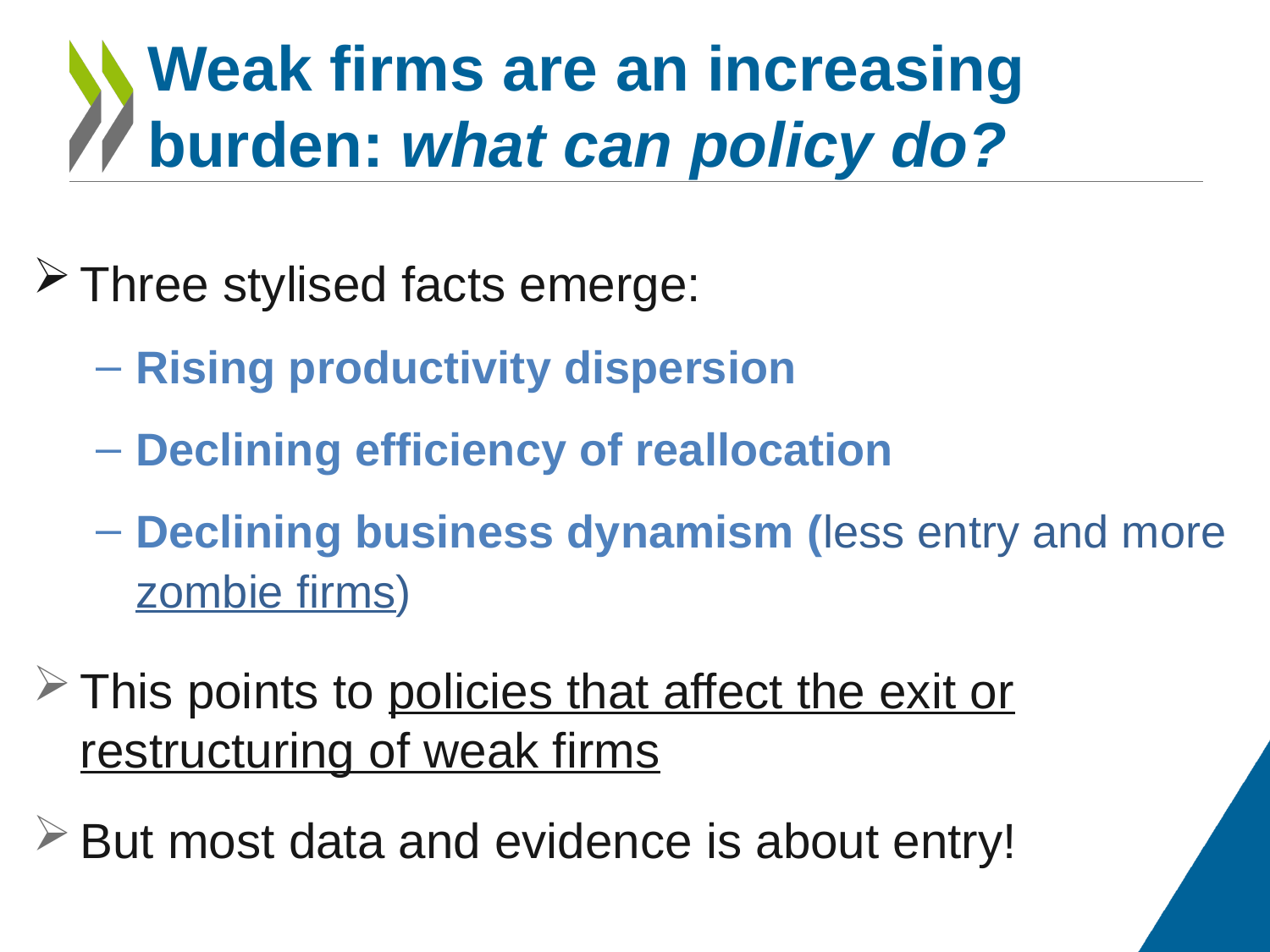

# Weak firms are an increasing burden: what can policy do?
Three stylised facts emerge:
Rising productivity dispersion
Declining efficiency of reallocation
Declining business dynamism (less entry and more zombie firms)
This points to policies that affect the exit or restructuring of weak firms
But most data and evidence is about entry!